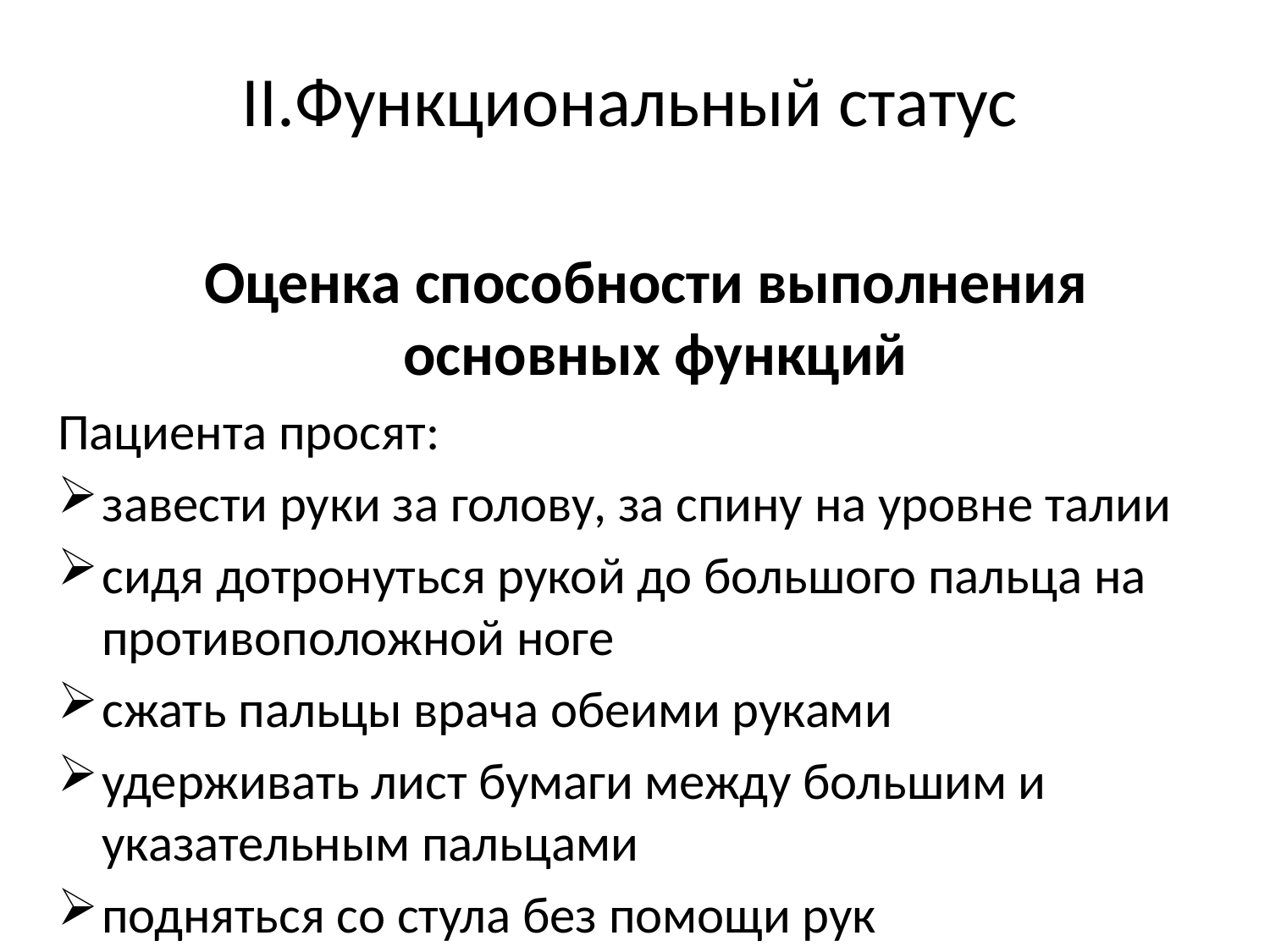

# II.Функциональный статус
 Оценка способности выполнения основных функций
Пациента просят:
завести руки за голову, за спину на уровне талии
сидя дотронуться рукой до большого пальца на противоположной ноге
сжать пальцы врача обеими руками
удерживать лист бумаги между большим и указательным пальцами
подняться со стула без помощи рук